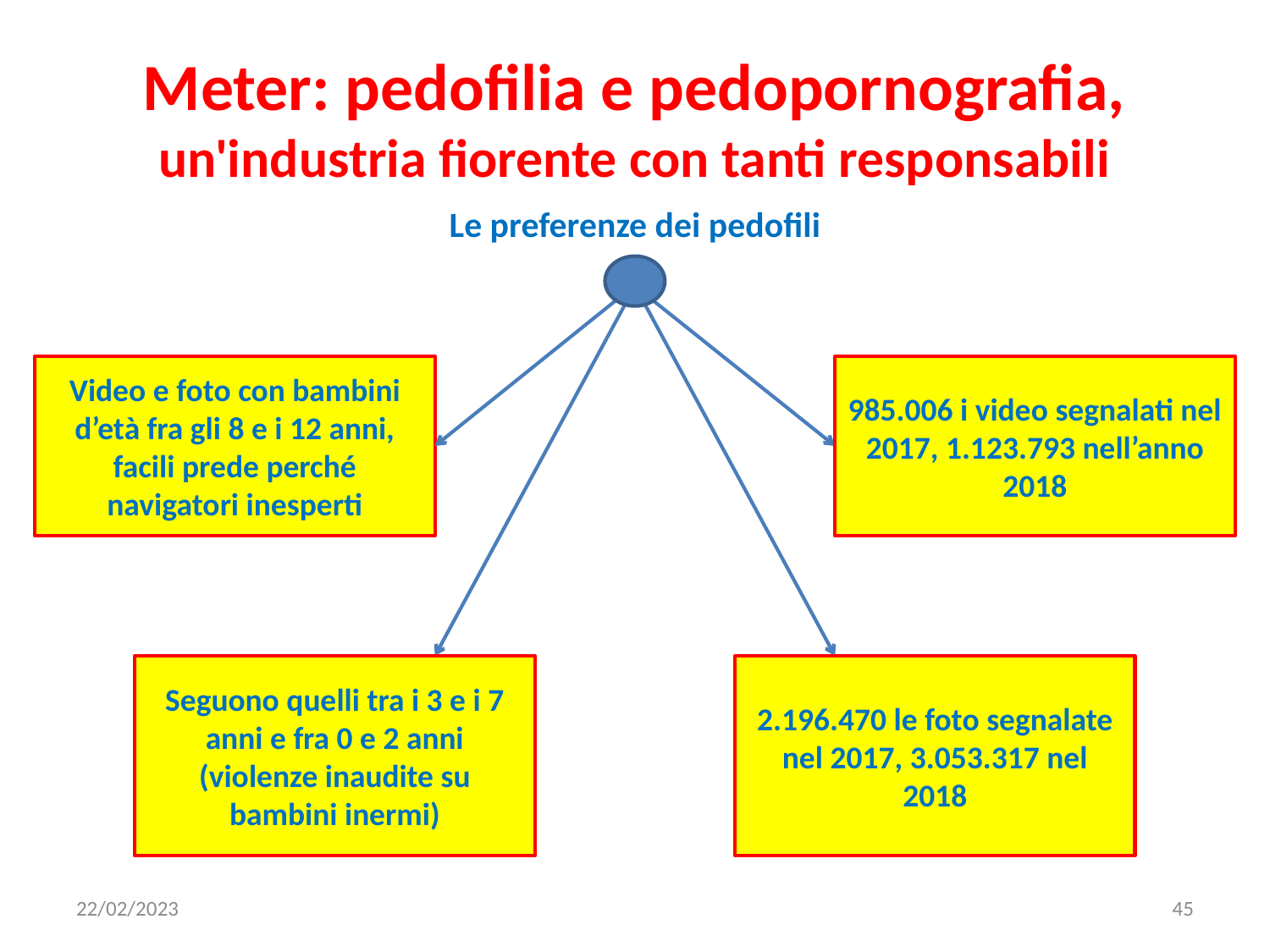

# Meter: pedofilia e pedopornografia, un'industria fiorente con tanti responsabili
Le preferenze dei pedofili

Video e foto con bambini d’età fra gli 8 e i 12 anni, facili prede perché navigatori inesperti
985.006 i video segnalati nel 2017, 1.123.793 nell’anno 2018
Seguono quelli tra i 3 e i 7 anni e fra 0 e 2 anni (violenze inaudite su bambini inermi)
2.196.470 le foto segnalate nel 2017, 3.053.317 nel 2018
22/02/2023
45